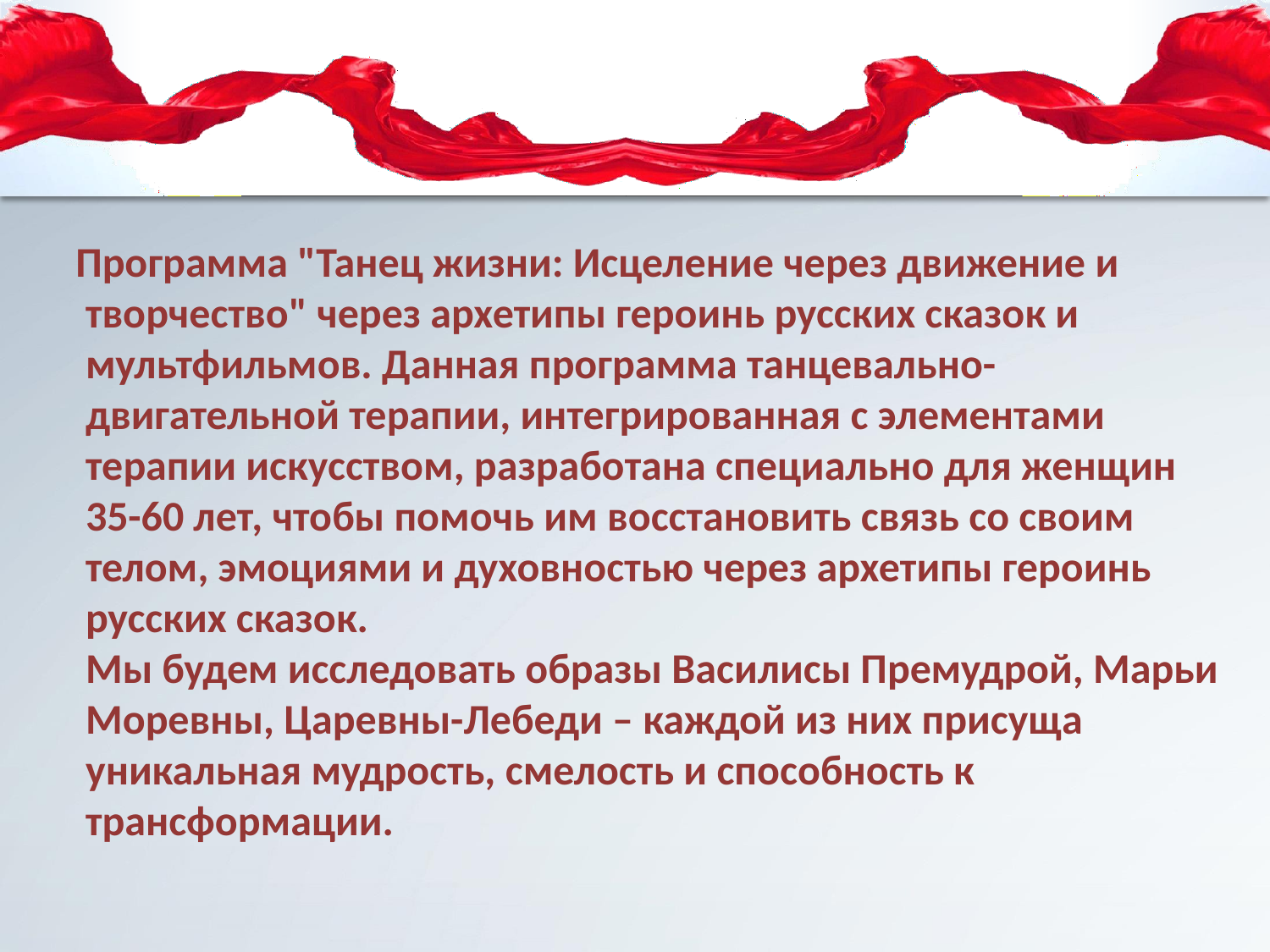

# Программа "Танец жизни: Исцеление через движение и творчество" через архетипы героинь русских сказок и мультфильмов. Данная программа танцевально-двигательной терапии, интегрированная с элементами терапии искусством, разработана специально для женщин 35-60 лет, чтобы помочь им восстановить связь со своим телом, эмоциями и духовностью через архетипы героинь русских сказок. Мы будем исследовать образы Василисы Премудрой, Марьи Моревны, Царевны-Лебеди – каждой из них присуща уникальная мудрость, смелость и способность к трансформации.